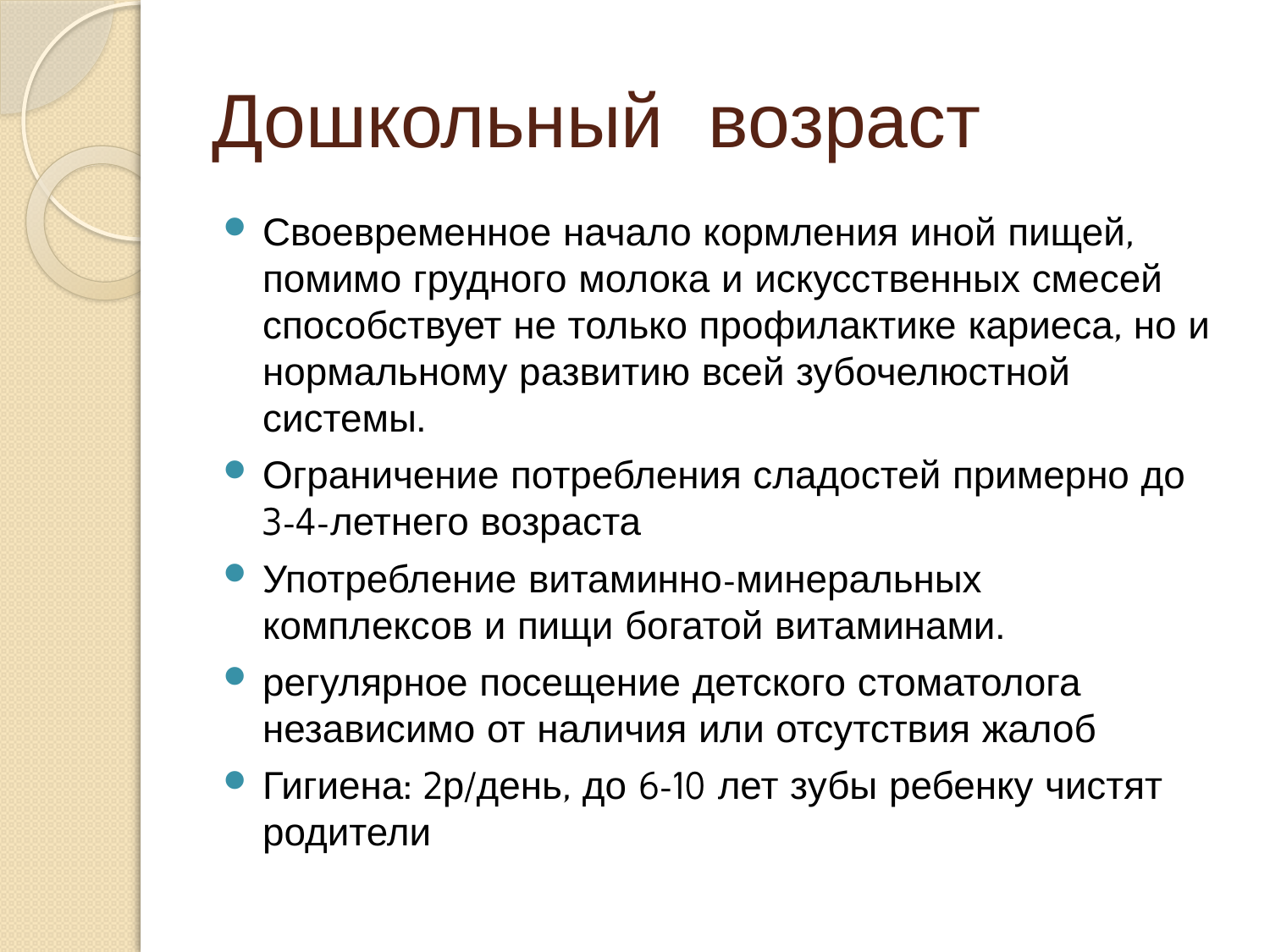

# Дошкольный  возраст
Своевременное начало кормления иной пищей, помимо грудного молока и искусственных смесей способствует не только профилактике кариеса, но и нормальному развитию всей зубочелюстной системы.
Ограничение потребления сладостей примерно до 3-4-летнего возраста
Употребление витаминно-минеральных комплексов и пищи богатой витаминами.
регулярное посещение детского стоматолога независимо от наличия или отсутствия жалоб
Гигиена: 2р/день, до 6-10 лет зубы ребенку чистят родители